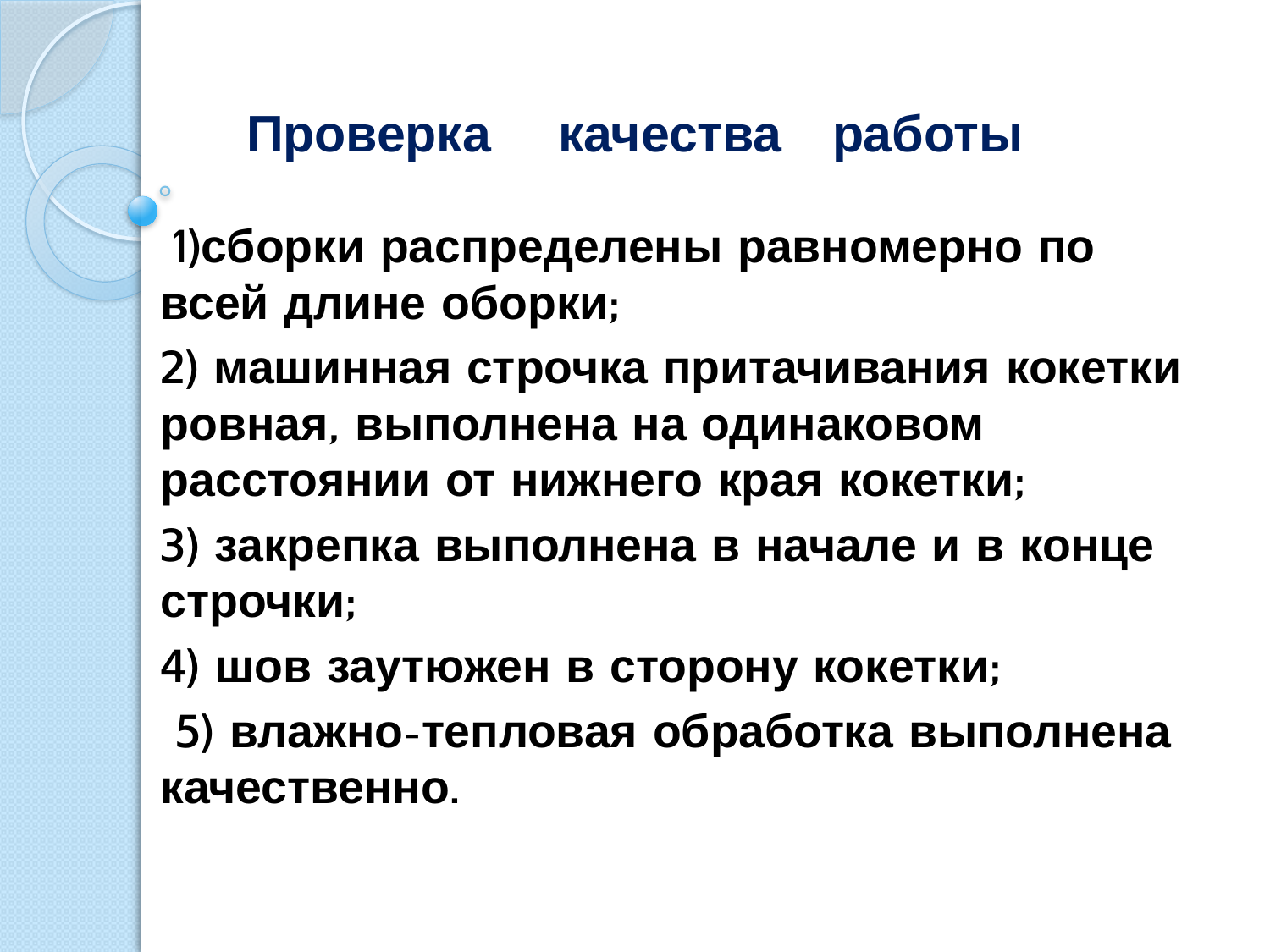

# Проверка    качества   работы
 1)сборки распределены равномерно по всей длине оборки;
2) машинная строчка притачивания кокетки ровная, выполнена на одинаковом расстоянии от нижнего края кокетки;
3) закрепка выполнена в начале и в конце строчки;
4) шов заутюжен в сторону кокетки;
 5) влажно-тепловая обработка выполнена качественно.